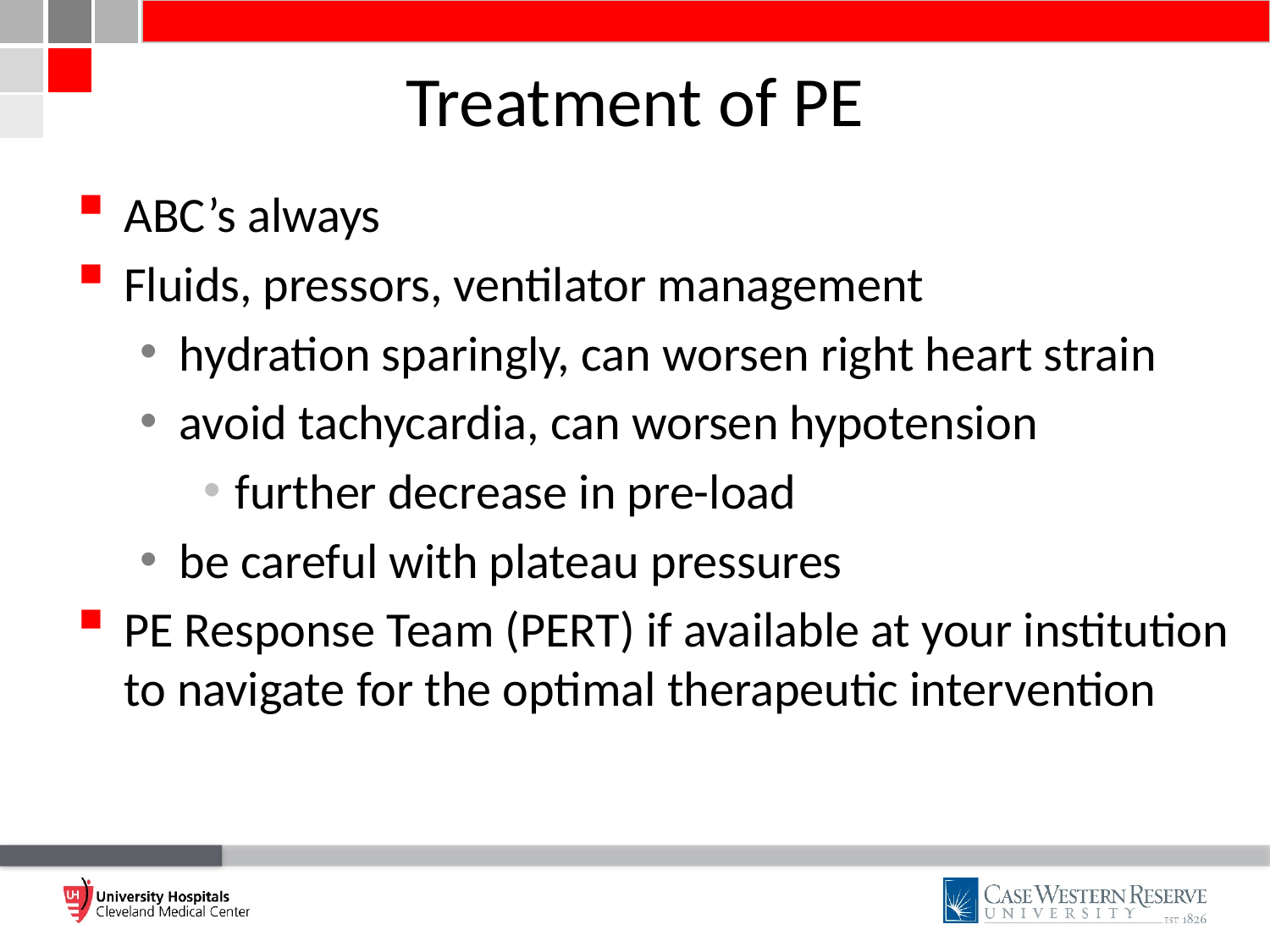

# Treatment of PE
ABC’s always
Fluids, pressors, ventilator management
hydration sparingly, can worsen right heart strain
avoid tachycardia, can worsen hypotension
further decrease in pre-load
be careful with plateau pressures
PE Response Team (PERT) if available at your institution to navigate for the optimal therapeutic intervention